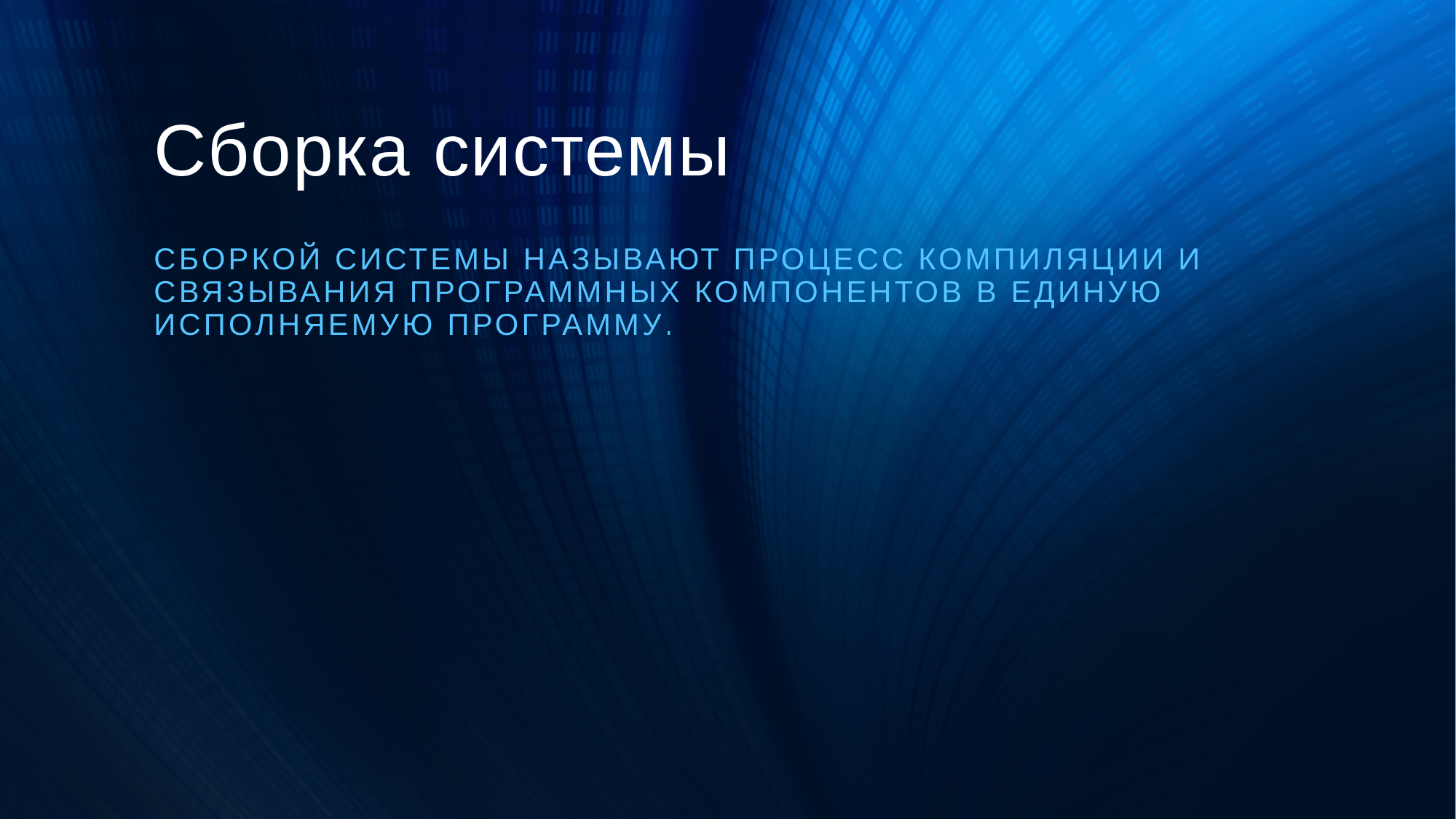

Сборка системы
Сборкой системы называют процесс компиляции и связывания программных компонентов в единую исполняемую программу.